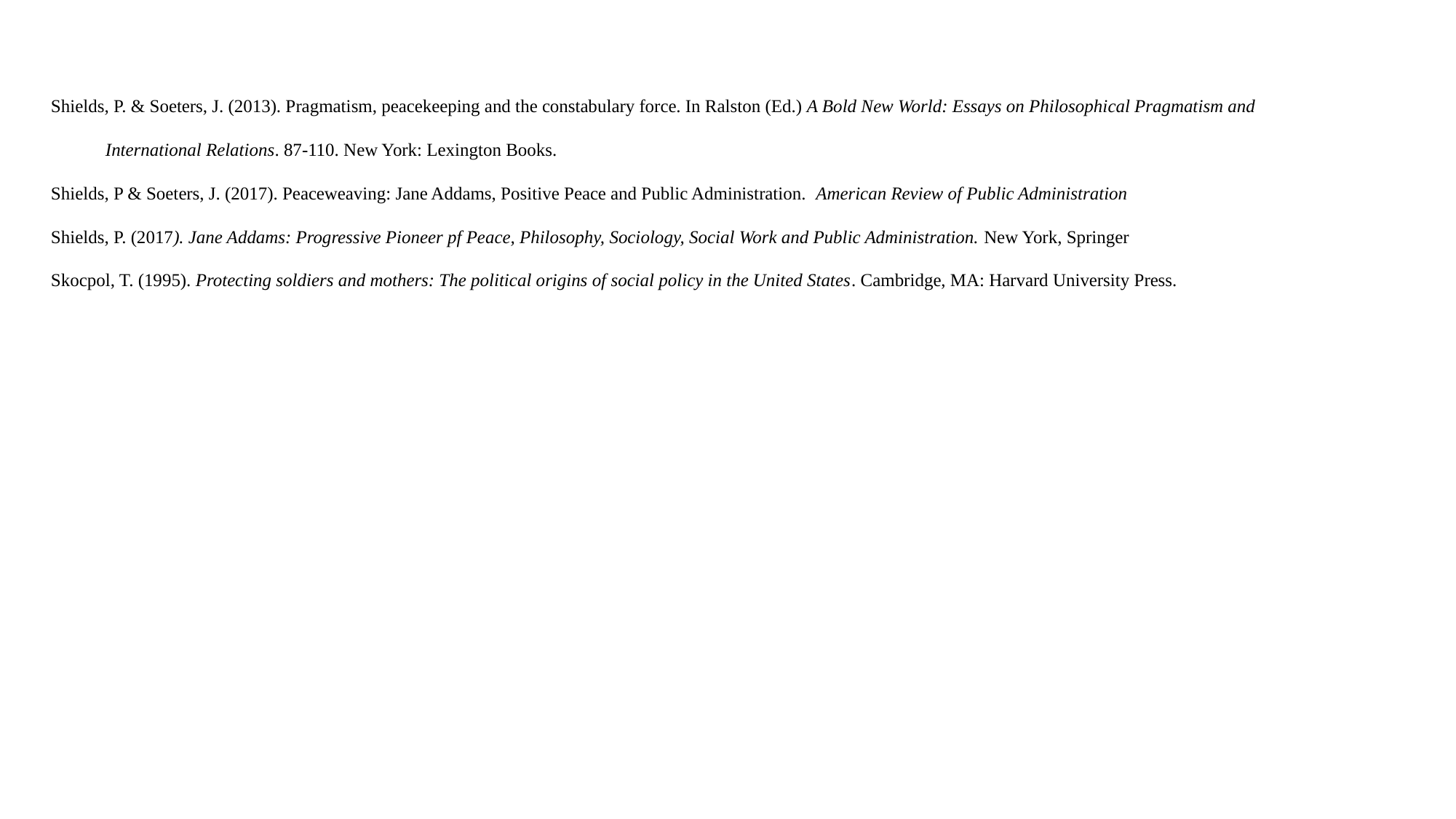

Shields, P. & Soeters, J. (2013). Pragmatism, peacekeeping and the constabulary force. In Ralston (Ed.) A Bold New World: Essays on Philosophical Pragmatism and International Relations. 87-110. New York: Lexington Books.
Shields, P & Soeters, J. (2017). Peaceweaving: Jane Addams, Positive Peace and Public Administration.  American Review of Public Administration
Shields, P. (2017). Jane Addams: Progressive Pioneer pf Peace, Philosophy, Sociology, Social Work and Public Administration. New York, Springer
Skocpol, T. (1995). Protecting soldiers and mothers: The political origins of social policy in the United States. Cambridge, MA: Harvard University Press.